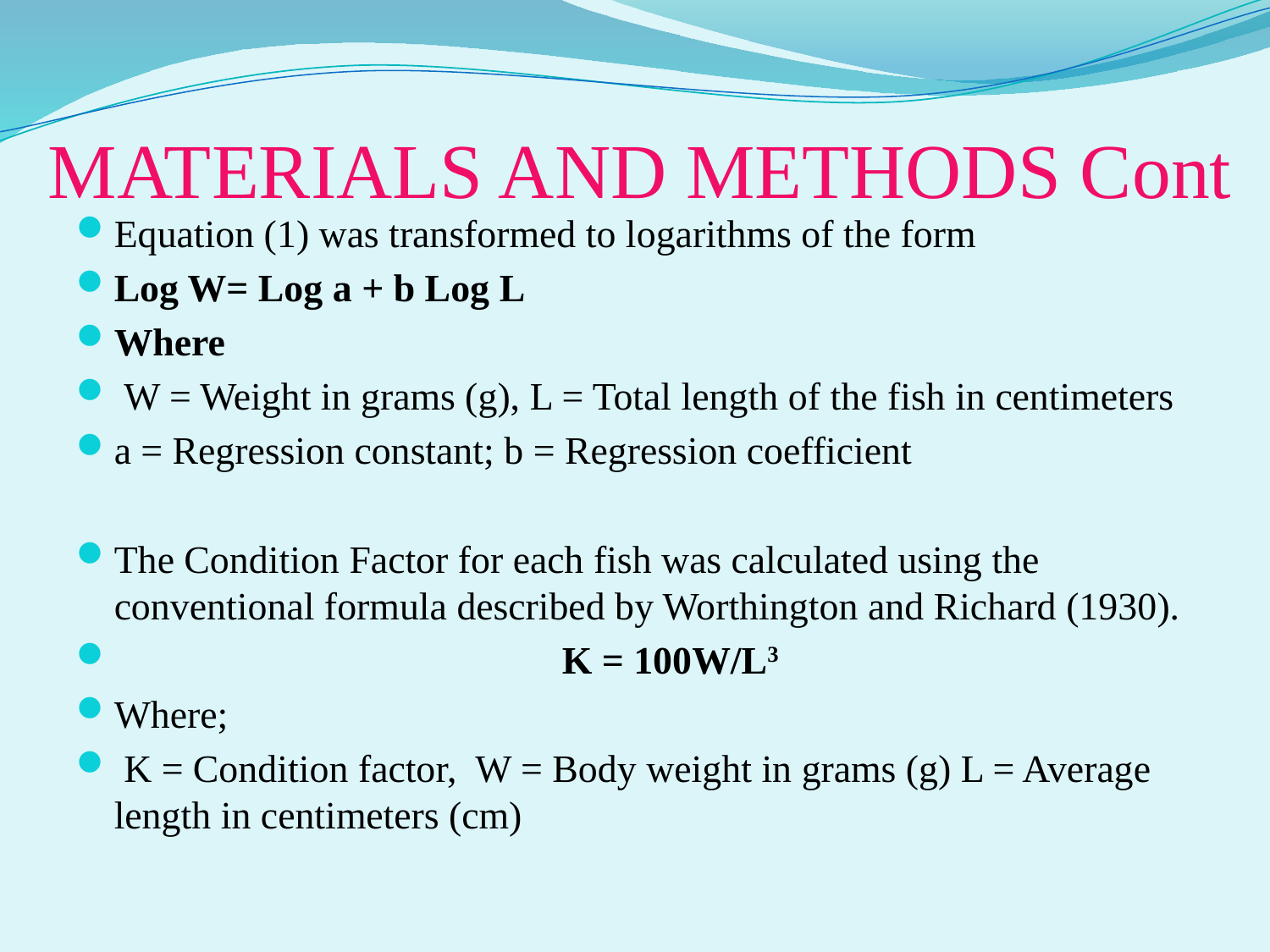

# MATERIALS AND METHODS Cont

Equation (1) was transformed to logarithms of the form
Log W= Log a + b Log L
Where
 W = Weight in grams (g), L = Total length of the fish in centimeters
a = Regression constant; b = Regression coefficient

The Condition Factor for each fish was calculated using the conventional formula described by Worthington and Richard (1930).
                                              K = 100W/L3
Where;
 K = Condition factor,  W = Body weight in grams (g) L = Average length in centimeters (cm)